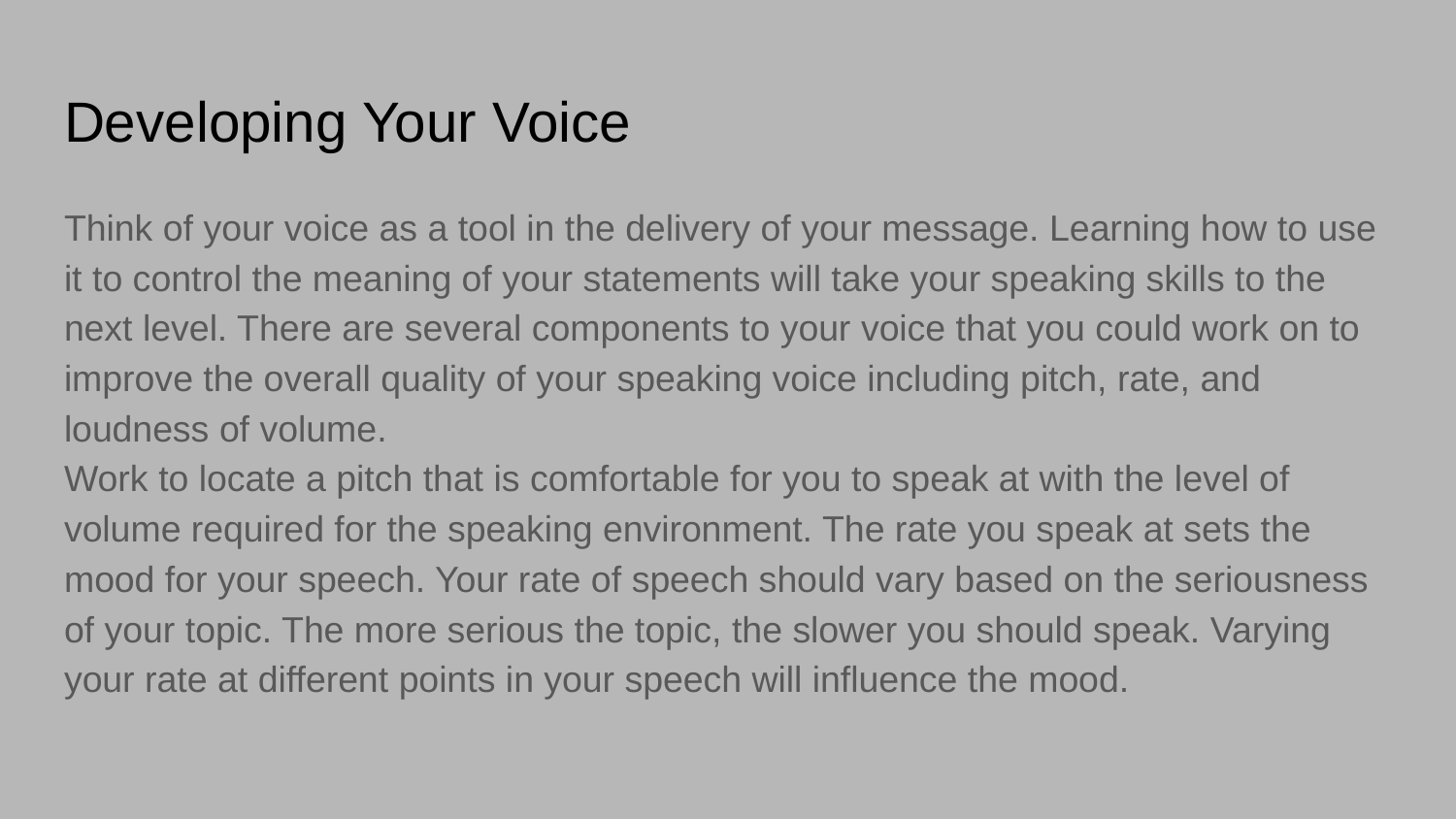

# Developing Your Voice
Think of your voice as a tool in the delivery of your message. Learning how to use it to control the meaning of your statements will take your speaking skills to the next level. There are several components to your voice that you could work on to improve the overall quality of your speaking voice including pitch, rate, and loudness of volume.
Work to locate a pitch that is comfortable for you to speak at with the level of volume required for the speaking environment. The rate you speak at sets the mood for your speech. Your rate of speech should vary based on the seriousness of your topic. The more serious the topic, the slower you should speak. Varying your rate at different points in your speech will influence the mood.